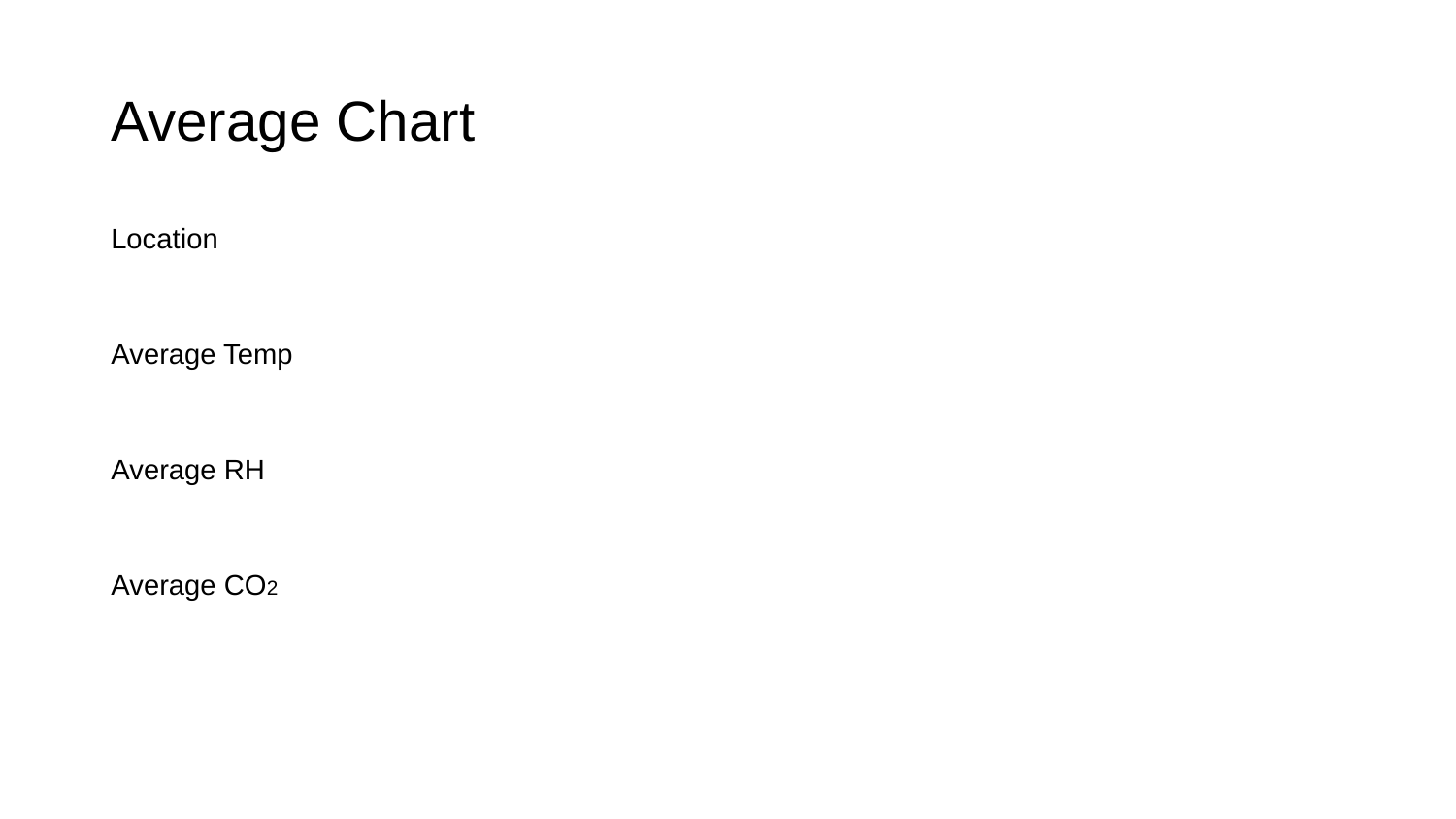

# Average Chart
| Location |  |  |  |  |  |  |  |  |
| --- | --- | --- | --- | --- | --- | --- | --- | --- |
| Average Temp |  |  |  |  |  |  |  |  |
| Average RH |  |  |  |  |  |  |  |  |
| Average CO2 |  |  |  |  |  |  |  |  |